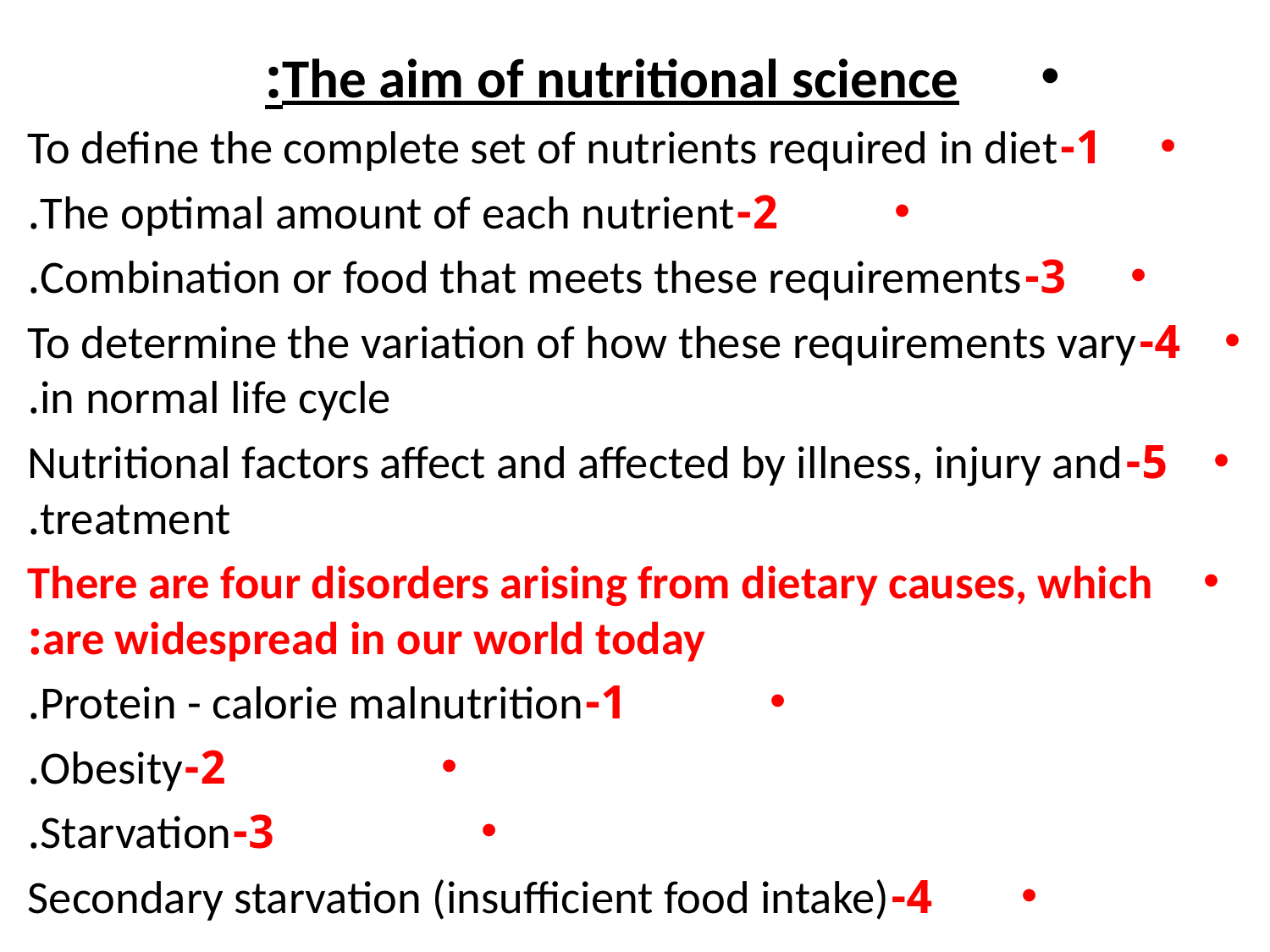

The aim of nutritional science:
1-To define the complete set of nutrients required in diet
2-The optimal amount of each nutrient.
3-Combination or food that meets these requirements.
4-To determine the variation of how these requirements vary in normal life cycle.
5-Nutritional factors affect and affected by illness, injury and treatment.
There are four disorders arising from dietary causes, which are widespread in our world today:
1-Protein - calorie malnutrition.
2-Obesity.
3-Starvation.
4-Secondary starvation (insufficient food intake)

#